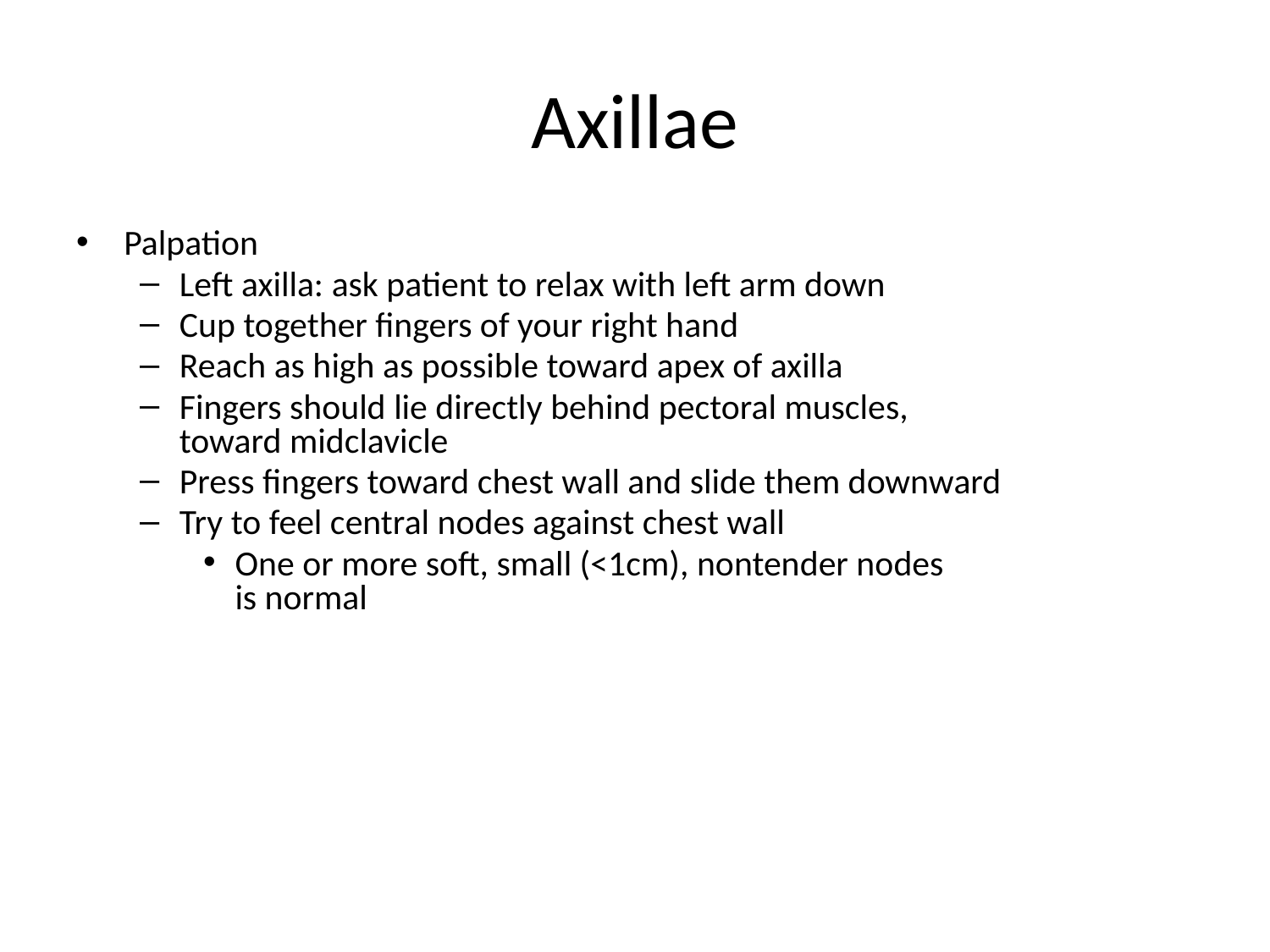

# Axillae
Palpation
Left axilla: ask patient to relax with left arm down
Cup together fingers of your right hand
Reach as high as possible toward apex of axilla
Fingers should lie directly behind pectoral muscles,
toward midclavicle
Press fingers toward chest wall and slide them downward
Try to feel central nodes against chest wall
One or more soft, small (<1cm), nontender nodes
is normal